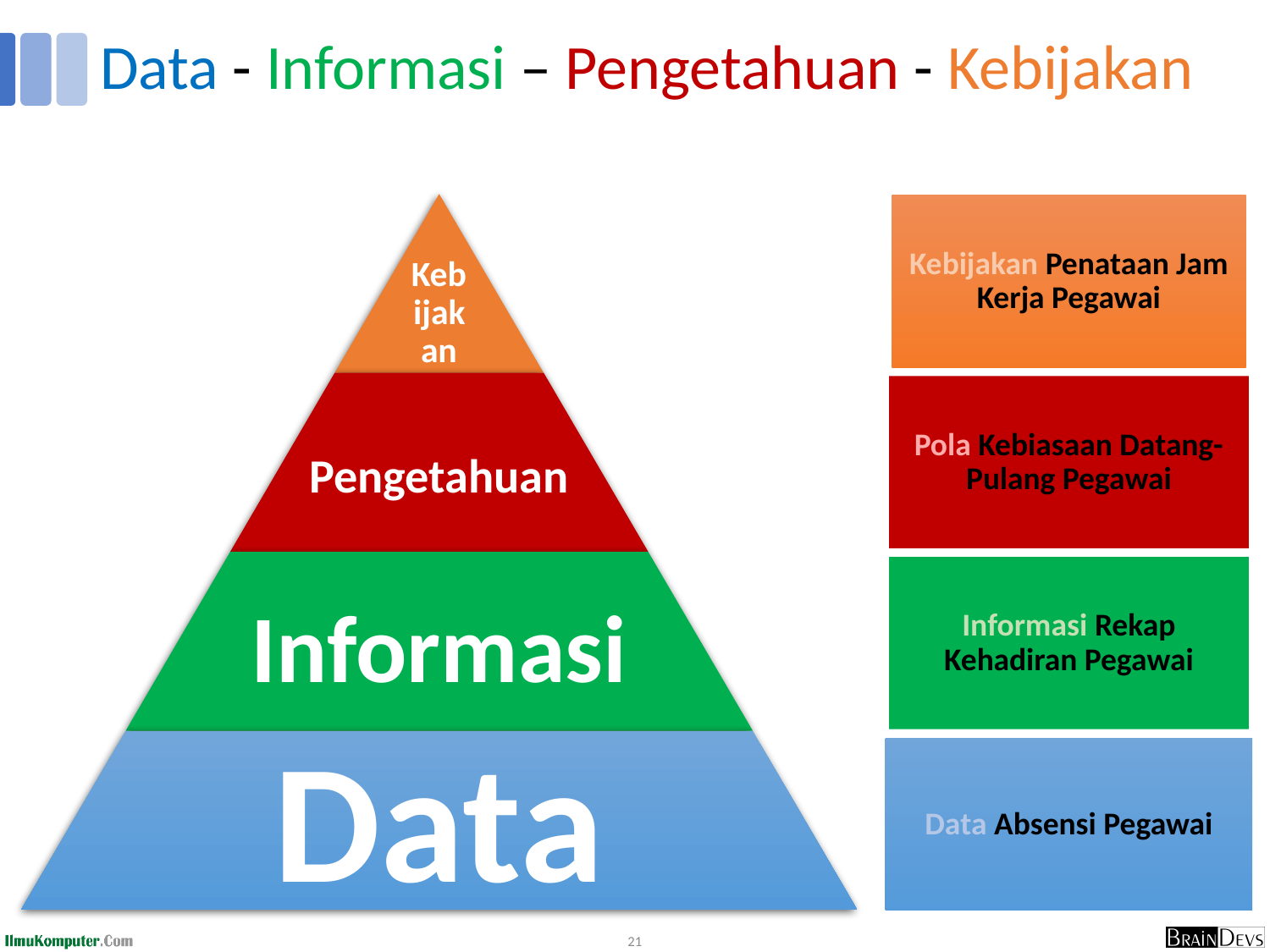

# Data - Informasi – Pengetahuan - Kebijakan
Kebijakan
Pengetahuan
Informasi
Data
Kebijakan Penataan Jam Kerja Pegawai
Pola Kebiasaan Datang-Pulang Pegawai
Informasi Rekap Kehadiran Pegawai
Data Absensi Pegawai
21